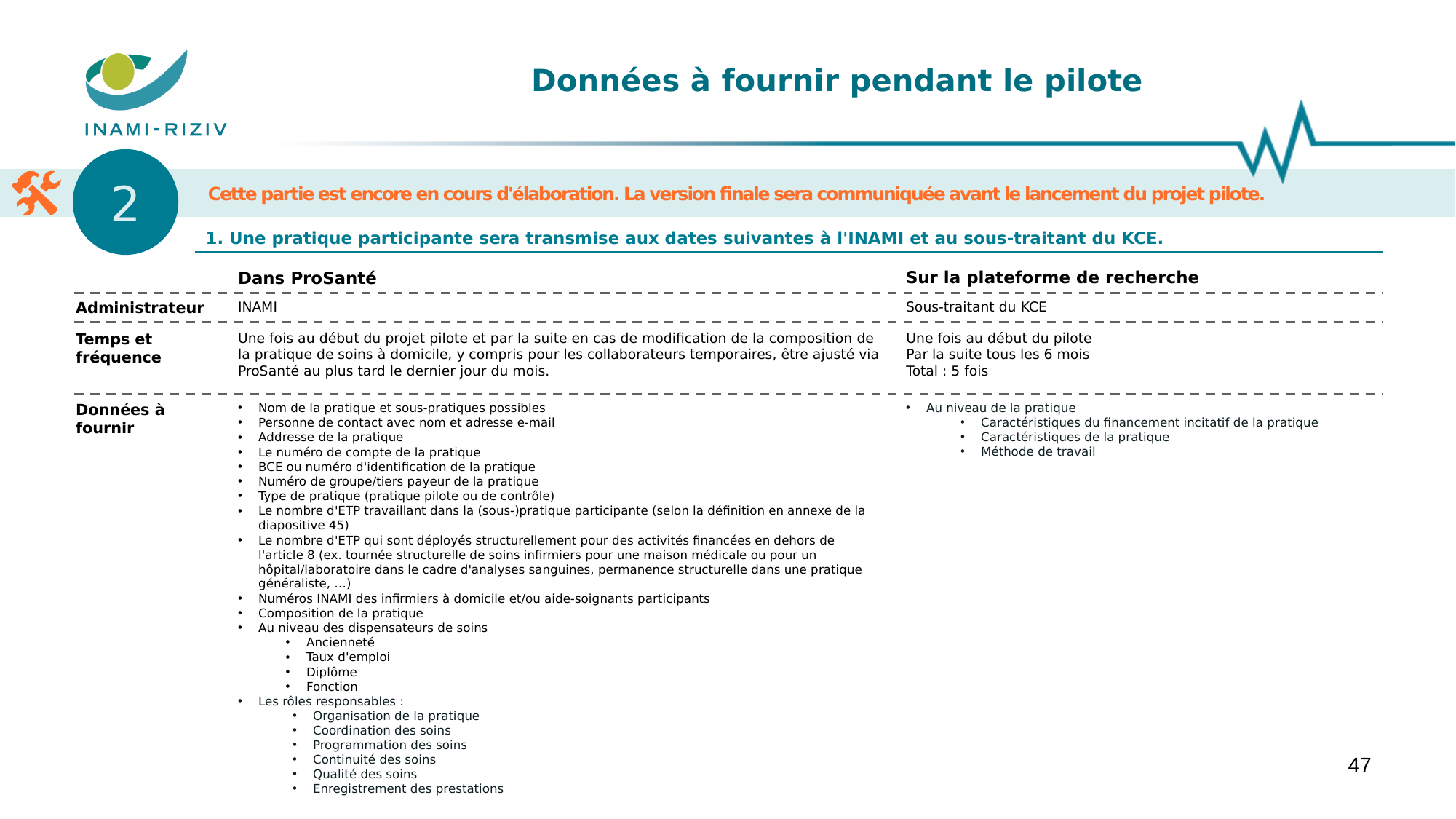

# Données à fournir pendant le pilote
2
Cette partie est encore en cours d'élaboration. La version finale sera communiquée avant le lancement du projet pilote.

1. Une pratique participante sera transmise aux dates suivantes à l'INAMI et au sous-traitant du KCE.
Sur la plateforme de recherche
Dans ProSanté
INAMI
Une fois au début du projet pilote et par la suite en cas de modification de la composition de la pratique de soins à domicile, y compris pour les collaborateurs temporaires, être ajusté via ProSanté au plus tard le dernier jour du mois.
Nom de la pratique et sous-pratiques possibles
Personne de contact avec nom et adresse e-mail
Addresse de la pratique
Le numéro de compte de la pratique
BCE ou numéro d'identification de la pratique
Numéro de groupe/tiers payeur de la pratique
Type de pratique (pratique pilote ou de contrôle)
Le nombre d'ETP travaillant dans la (sous-)pratique participante (selon la définition en annexe de la diapositive 45)
Le nombre d'ETP qui sont déployés structurellement pour des activités financées en dehors de l'article 8 (ex. tournée structurelle de soins infirmiers pour une maison médicale ou pour un hôpital/laboratoire dans le cadre d'analyses sanguines, permanence structurelle dans une pratique généraliste, …)
Numéros INAMI des infirmiers à domicile et/ou aide-soignants participants
Composition de la pratique
Au niveau des dispensateurs de soins
Ancienneté
Taux d'emploi
Diplôme
Fonction
Les rôles responsables :
Organisation de la pratique
Coordination des soins
Programmation des soins
Continuité des soins
Qualité des soins
Enregistrement des prestations
Administrateur
Sous-traitant du KCE
Temps et fréquence
Une fois au début du pilote
Par la suite tous les 6 mois
Total : 5 fois
Données à fournir
Au niveau de la pratique
Caractéristiques du financement incitatif de la pratique
Caractéristiques de la pratique
Méthode de travail
47